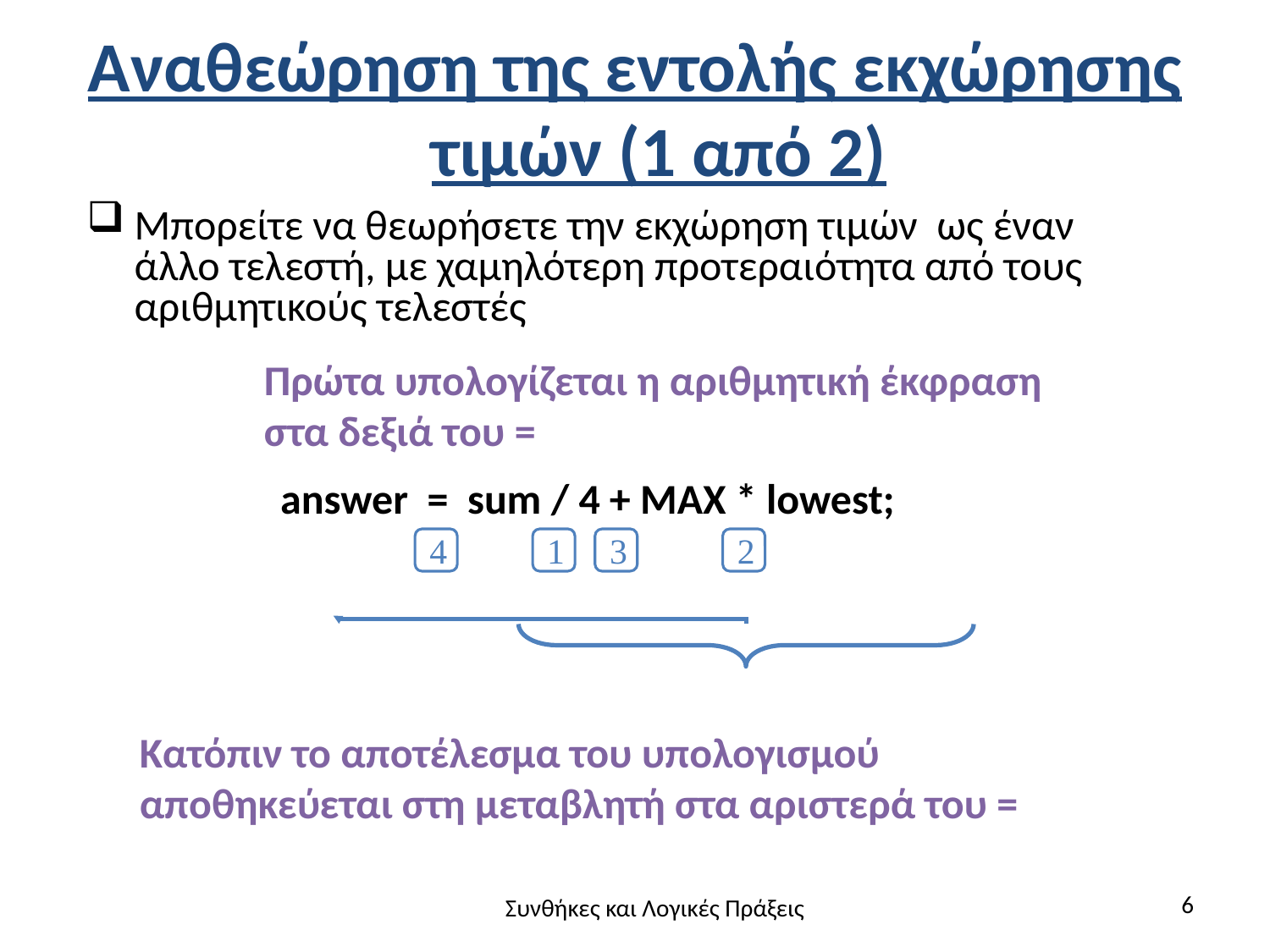

# Αναθεώρηση της εντολής εκχώρησης τιμών (1 από 2)
Μπορείτε να θεωρήσετε την εκχώρηση τιμών  ως έναν άλλο τελεστή, με χαμηλότερη προτεραιότητα από τους αριθμητικούς τελεστές
Πρώτα υπολογίζεται η αριθμητική έκφραση
στα δεξιά του =

answer  =  sum / 4 + MAX * lowest;
4
1
3
2
Κατόπιν το αποτέλεσμα του υπολογισμού
αποθηκεύεται στη μεταβλητή στα αριστερά του =
6
Συνθήκες και Λογικές Πράξεις